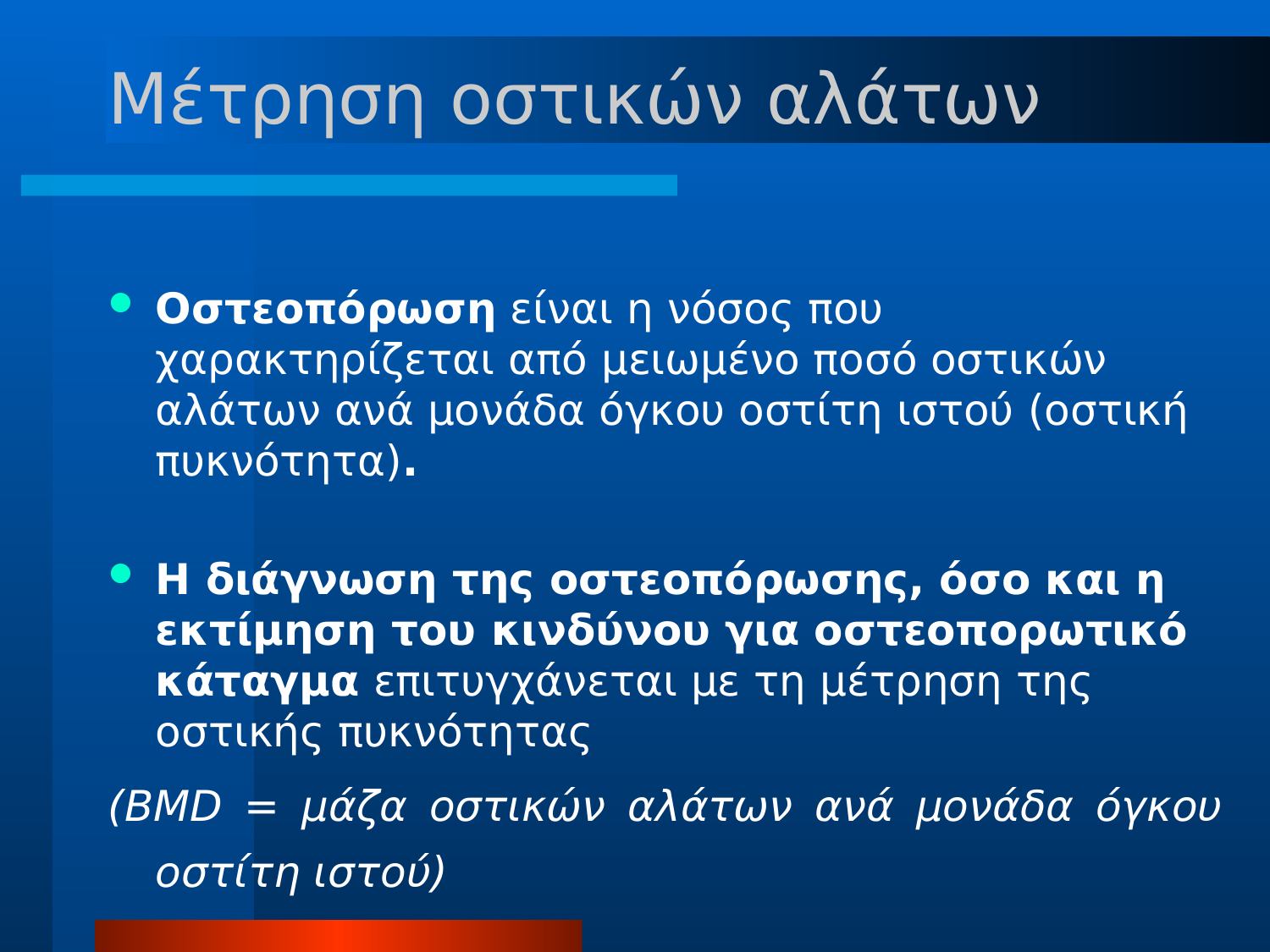

# Μέτρηση οστικών αλάτων
Οστεοπόρωση είναι η νόσος που χαρακτηρίζεται από μειωμένο ποσό οστικών αλάτων ανά μονάδα όγκου οστίτη ιστού (οστική πυκνότητα).

Η διάγνωση της οστεοπόρωσης, όσο και η εκτίμηση του κινδύνου για οστεοπορωτικό κάταγμα επιτυγχάνεται με τη μέτρηση της οστικής πυκνότητας
(BMD = μάζα οστικών αλάτων ανά μονάδα όγκου οστίτη ιστού)